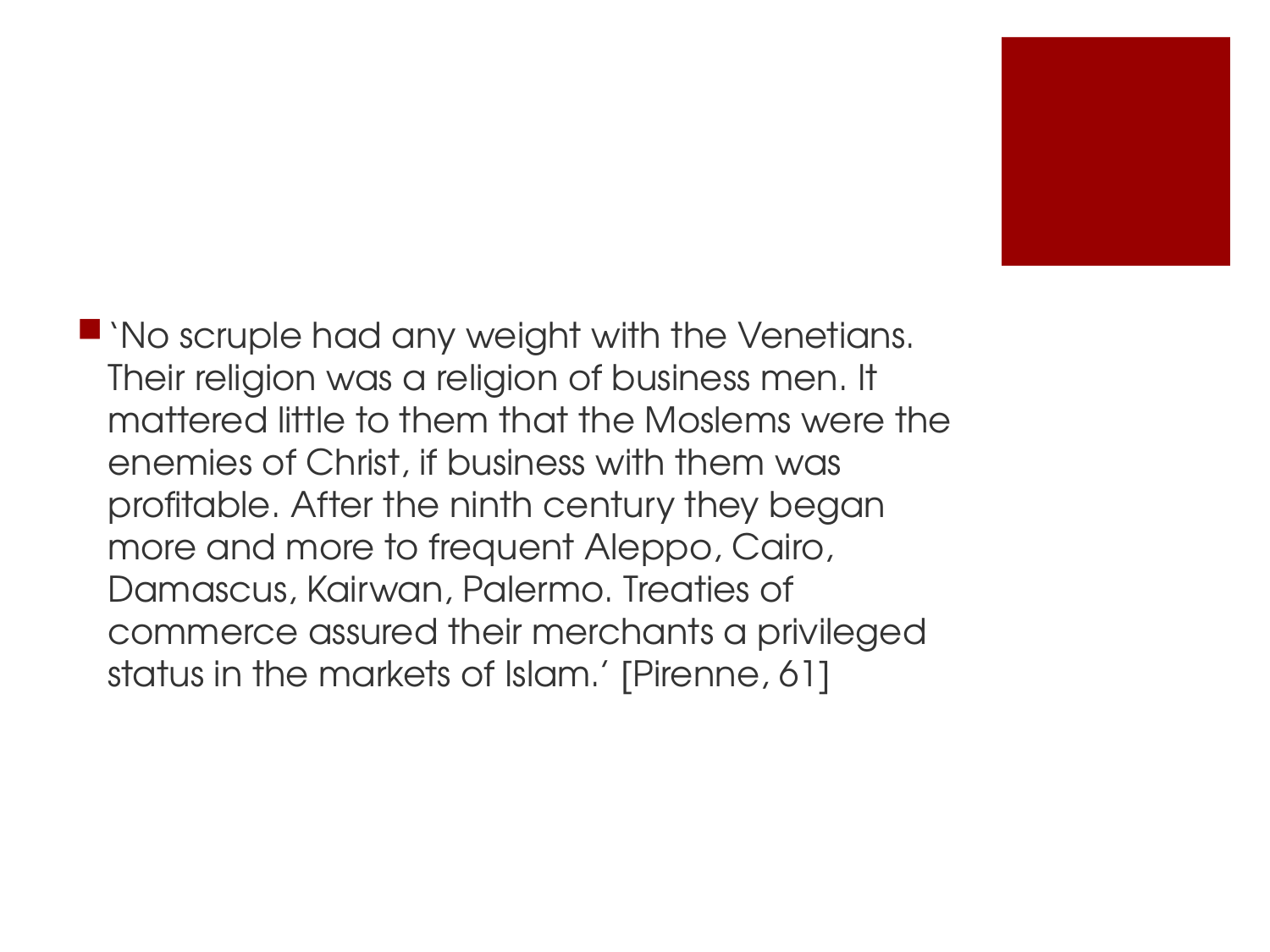

#
‘No scruple had any weight with the Venetians. Their religion was a religion of business men. It mattered little to them that the Moslems were the enemies of Christ, if business with them was profitable. After the ninth century they began more and more to frequent Aleppo, Cairo, Damascus, Kairwan, Palermo. Treaties of commerce assured their merchants a privileged status in the markets of Islam.’ [Pirenne, 61]